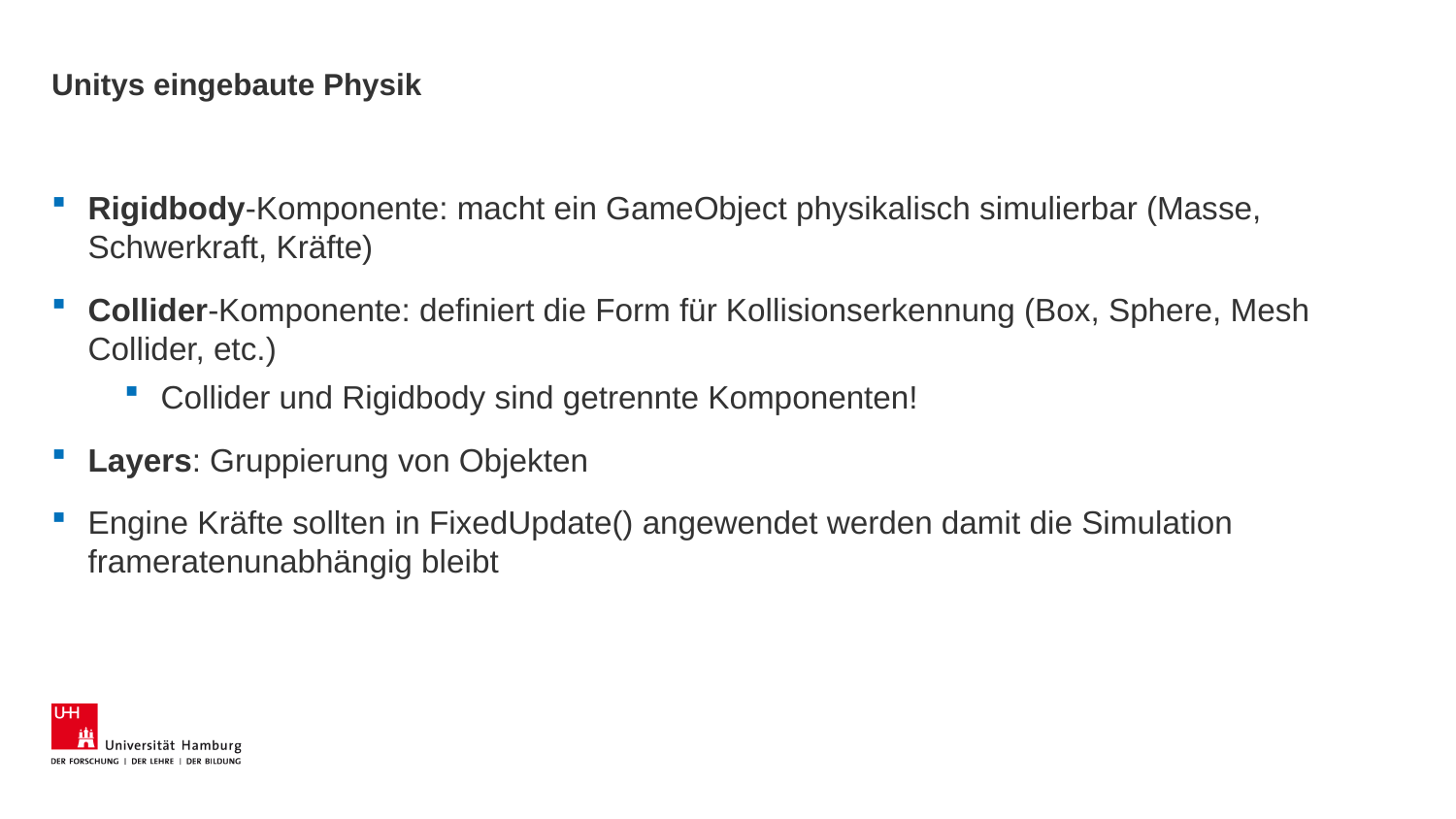

# Unitys eingebaute Physik
Rigidbody-Komponente: macht ein GameObject physikalisch simulierbar (Masse, Schwerkraft, Kräfte)
Collider-Komponente: definiert die Form für Kollisionserkennung (Box, Sphere, Mesh Collider, etc.)
Collider und Rigidbody sind getrennte Komponenten!
Layers: Gruppierung von Objekten
Engine Kräfte sollten in FixedUpdate() angewendet werden damit die Simulation frameratenunabhängig bleibt